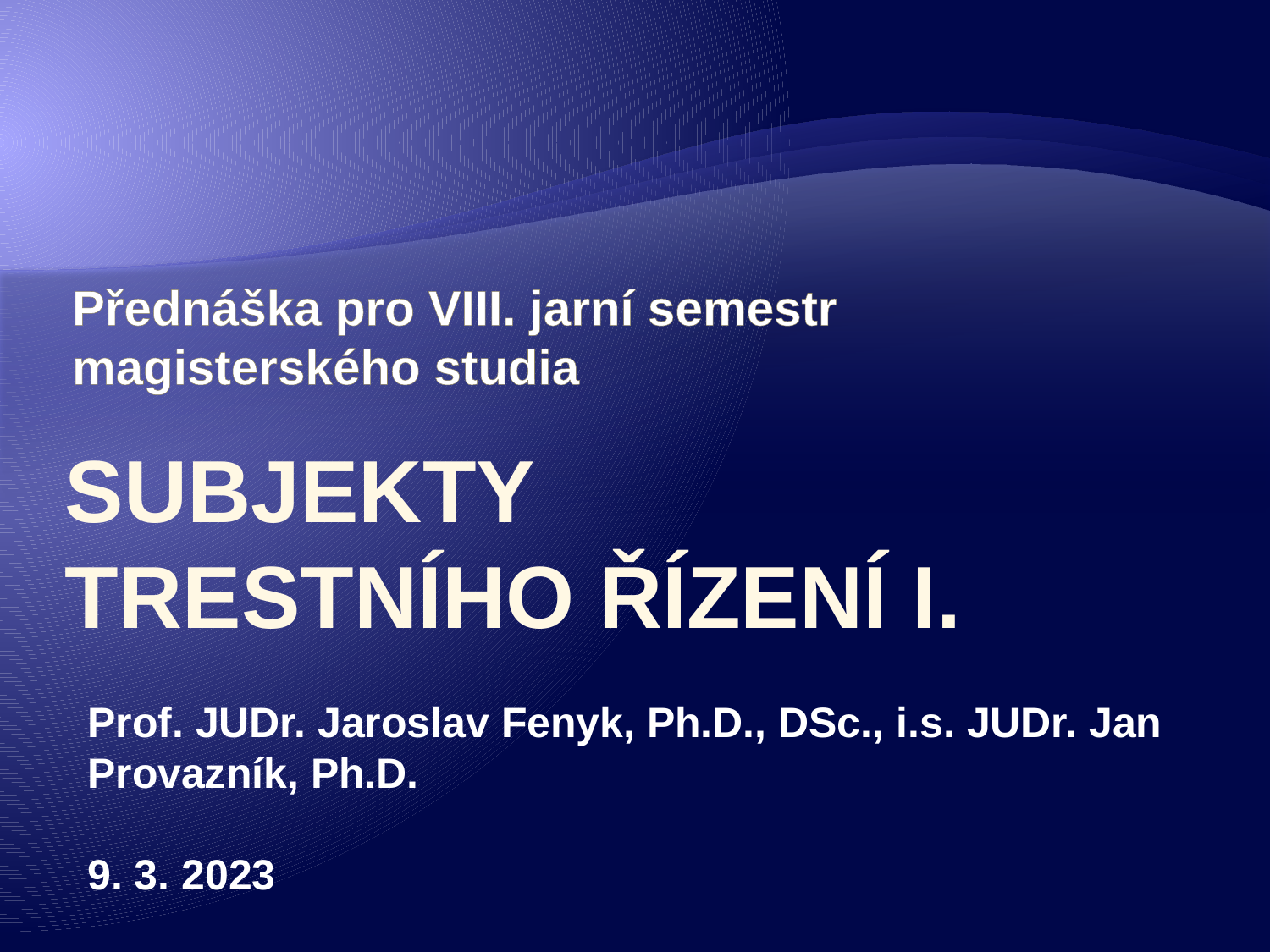

# Přednáška pro VIII. jarní semestr magisterského studia
Subjekty  trestního řízení I.
Prof. JUDr. Jaroslav Fenyk, Ph.D., DSc., i.s. JUDr. Jan Provazník, Ph.D.

9. 3. 2023